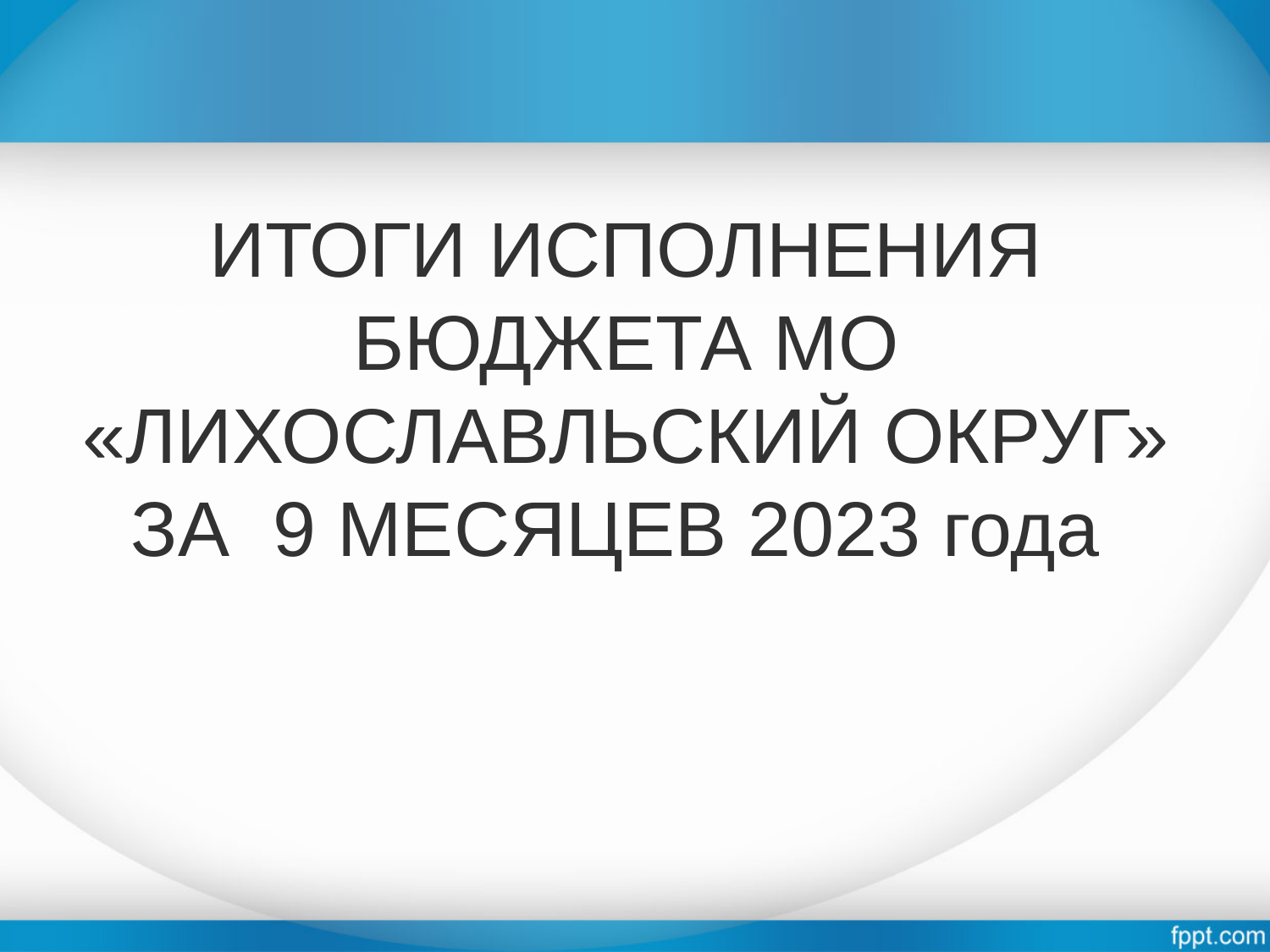

# ИТОГИ ИСПОЛНЕНИЯ БЮДЖЕТА МО «ЛИХОСЛАВЛЬСКИЙ ОКРУГ» ЗА  9 МЕСЯЦЕВ 2023 года